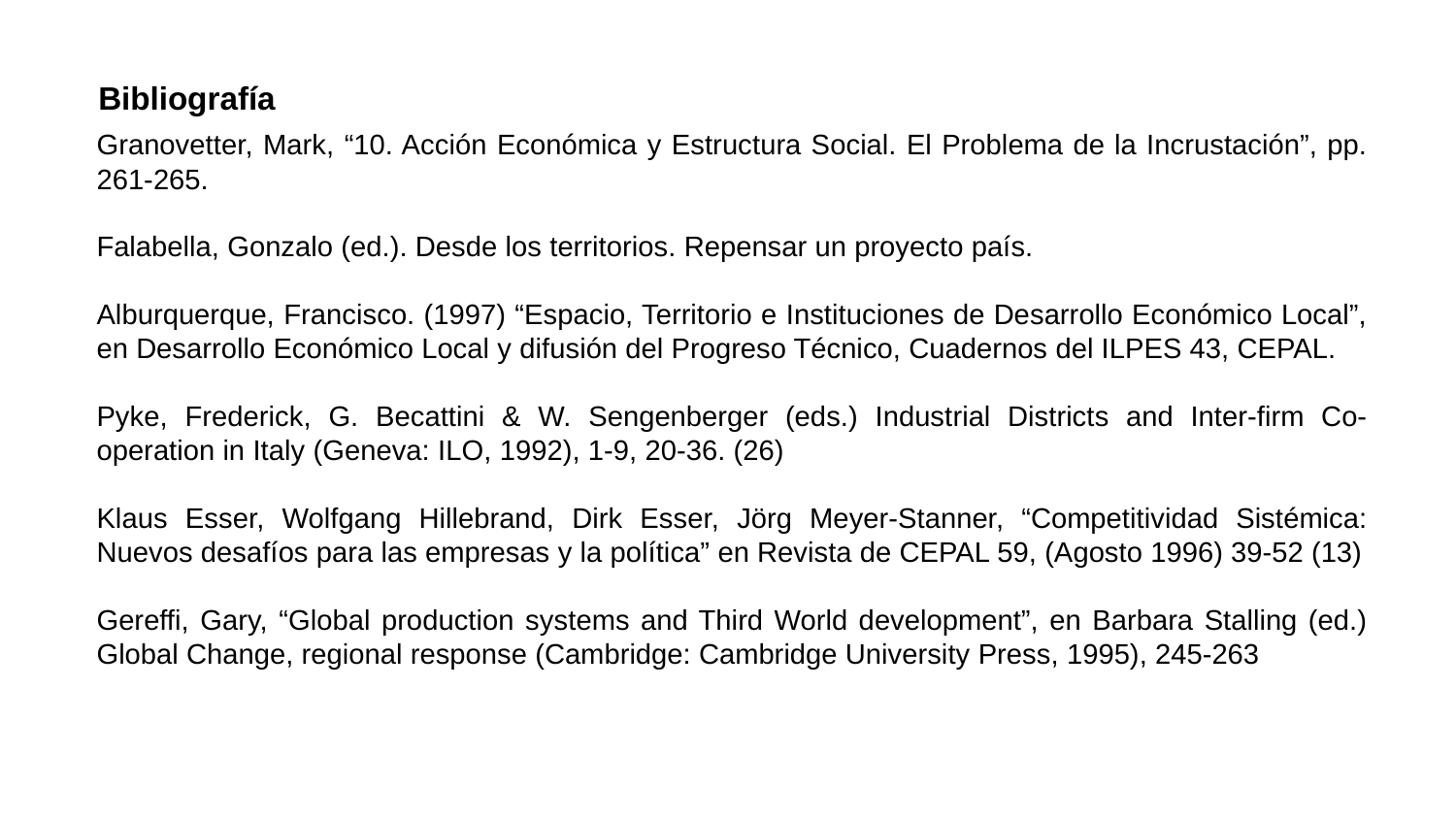

Bibliografía
Granovetter, Mark, “10. Acción Económica y Estructura Social. El Problema de la Incrustación”, pp. 261-265.

Falabella, Gonzalo (ed.). Desde los territorios. Repensar un proyecto país.

Alburquerque, Francisco. (1997) “Espacio, Territorio e Instituciones de Desarrollo Económico Local”, en Desarrollo Económico Local y difusión del Progreso Técnico, Cuadernos del ILPES 43, CEPAL.

Pyke, Frederick, G. Becattini & W. Sengenberger (eds.) Industrial Districts and Inter-firm Co-operation in Italy (Geneva: ILO, 1992), 1-9, 20-36. (26)

Klaus Esser, Wolfgang Hillebrand, Dirk Esser, Jörg Meyer-Stanner, “Competitividad Sistémica: Nuevos desafíos para las empresas y la política” en Revista de CEPAL 59, (Agosto 1996) 39-52 (13)

Gereffi, Gary, “Global production systems and Third World development”, en Barbara Stalling (ed.) Global Change, regional response (Cambridge: Cambridge University Press, 1995), 245-263